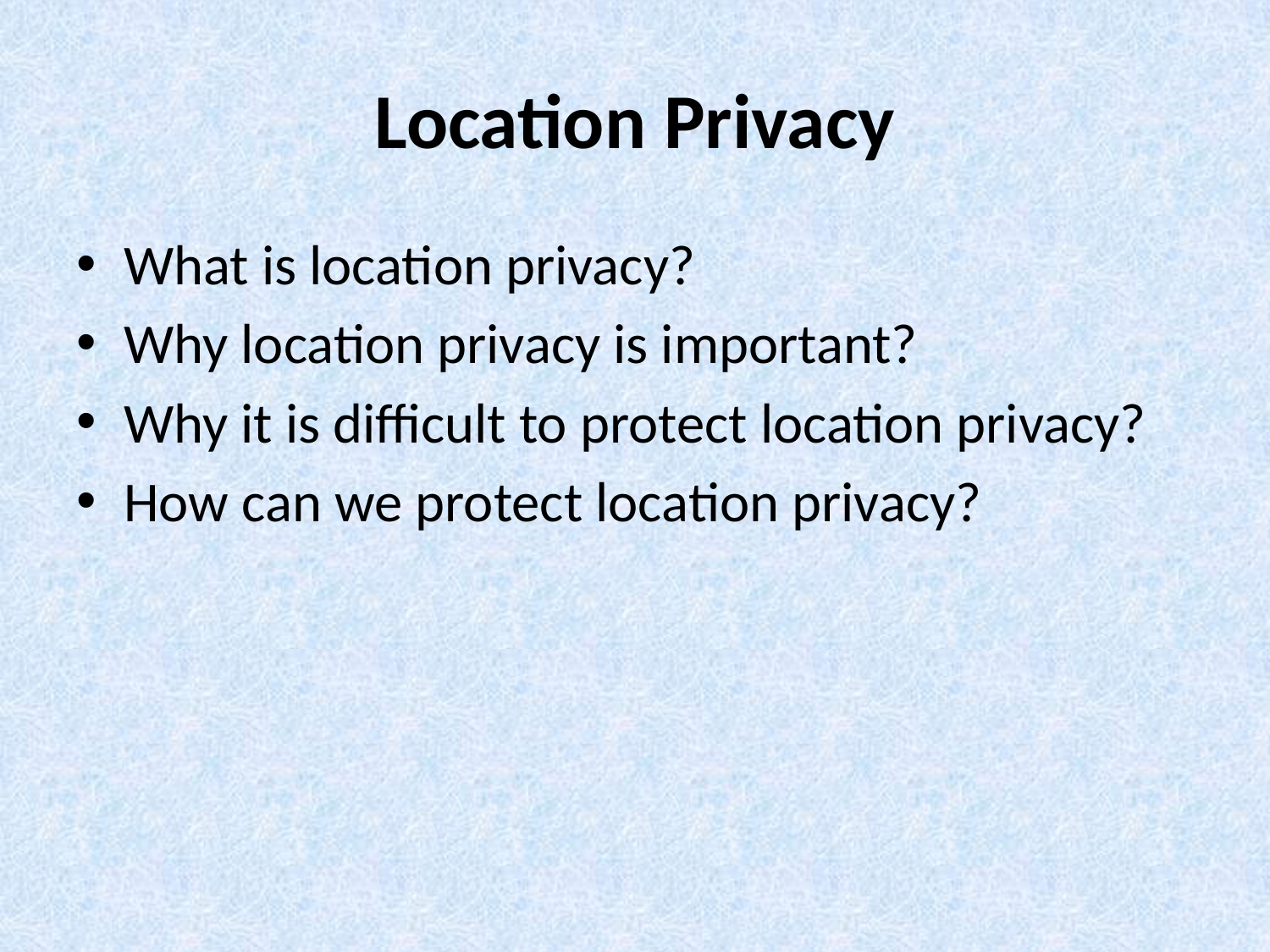

# Location Privacy
What is location privacy?
Why location privacy is important?
Why it is difficult to protect location privacy?
How can we protect location privacy?